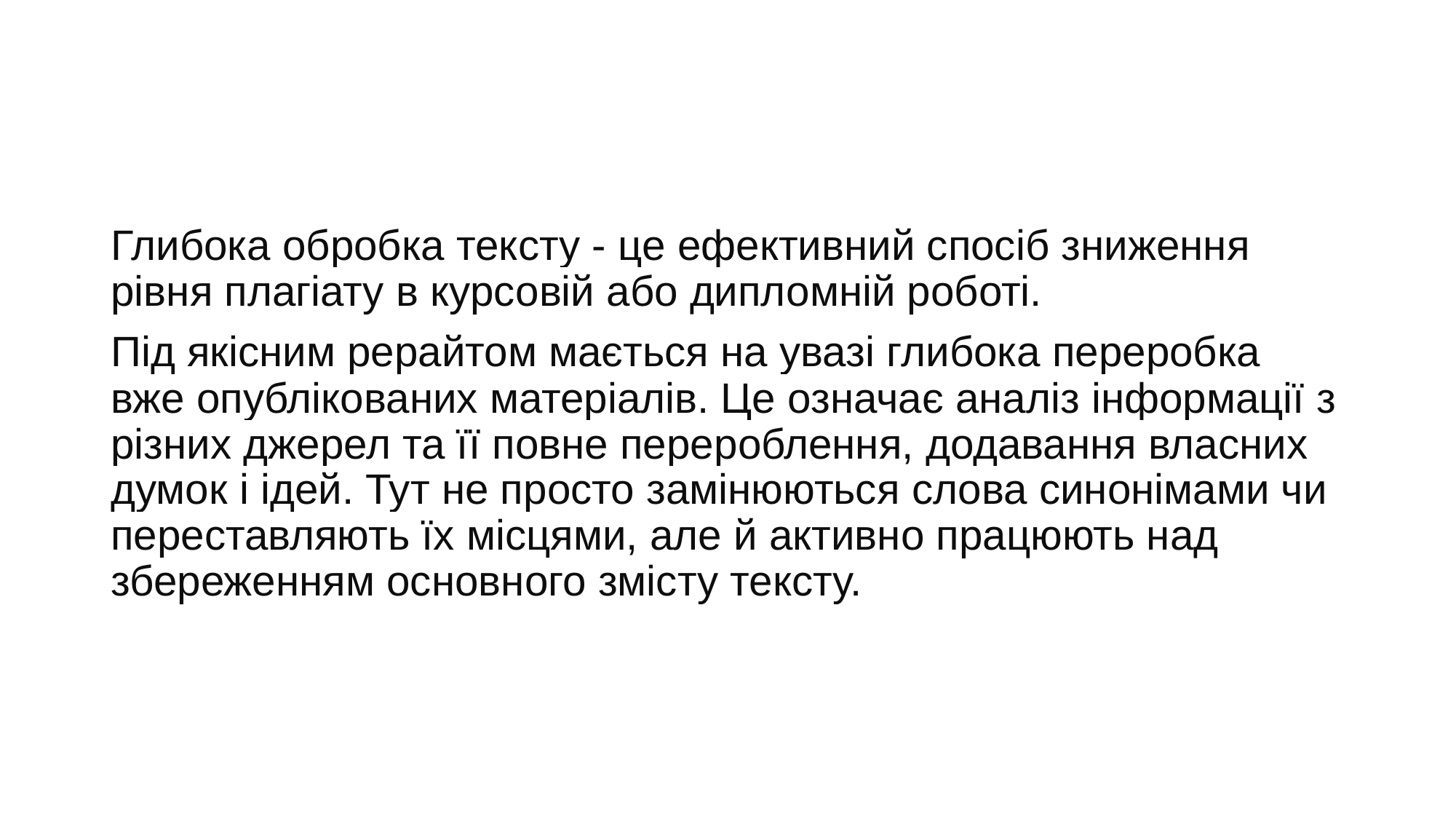

Глибока обробка тексту - це ефективний спосіб зниження рівня плагіату в курсовій або дипломній роботі.
Під якісним рерайтом мається на увазі глибока переробка вже опублікованих матеріалів. Це означає аналіз інформації з різних джерел та її повне перероблення, додавання власних думок і ідей. Тут не просто замінюються слова синонімами чи переставляють їх місцями, але й активно працюють над збереженням основного змісту тексту.